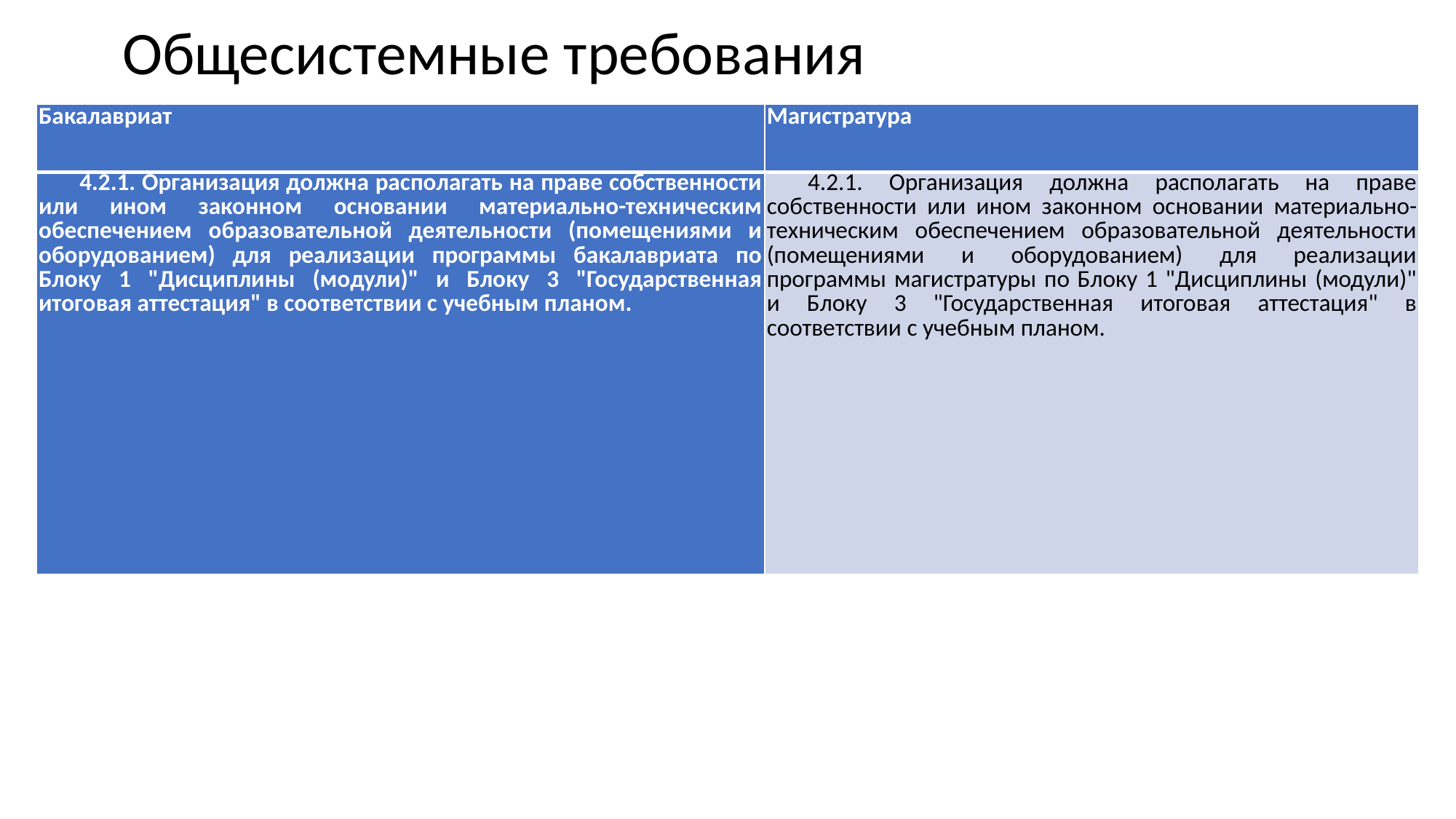

# Общесистемные требования
| Бакалавриат | Магистратура |
| --- | --- |
| 4.2.1. Организация должна располагать на праве собственности или ином законном основании материально-техническим обеспечением образовательной деятельности (помещениями и оборудованием) для реализации программы бакалавриата по Блоку 1 "Дисциплины (модули)" и Блоку 3 "Государственная итоговая аттестация" в соответствии с учебным планом. | 4.2.1. Организация должна располагать на праве собственности или ином законном основании материально-техническим обеспечением образовательной деятельности (помещениями и оборудованием) для реализации программы магистратуры по Блоку 1 "Дисциплины (модули)" и Блоку 3 "Государственная итоговая аттестация" в соответствии с учебным планом. |